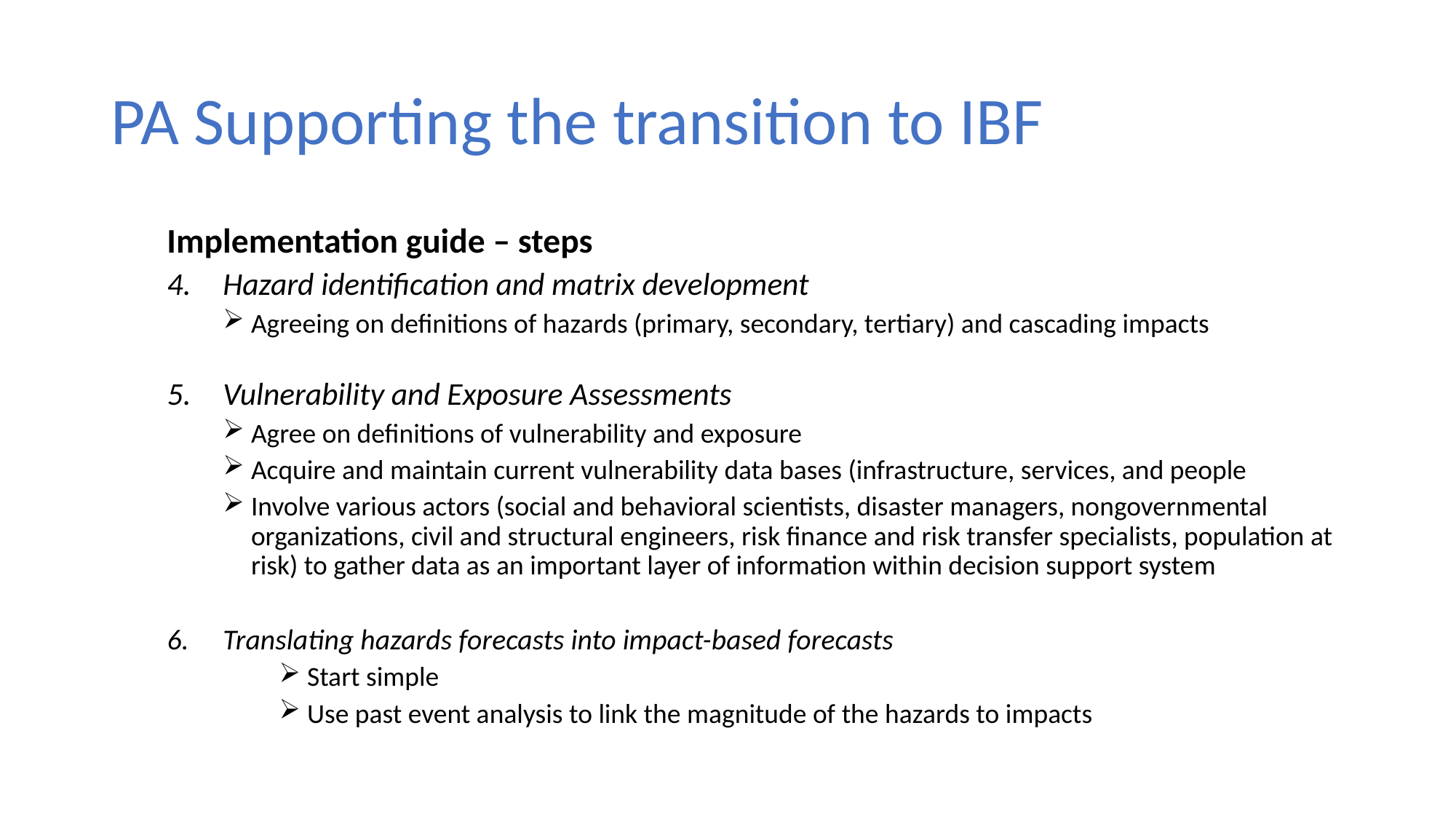

# PA Supporting the transition to IBF
Implementation guide – steps
Hazard identification and matrix development
Agreeing on definitions of hazards (primary, secondary, tertiary) and cascading impacts

Vulnerability and Exposure Assessments
Agree on definitions of vulnerability and exposure
Acquire and maintain current vulnerability data bases (infrastructure, services, and people
Involve various actors (social and behavioral scientists, disaster managers, nongovernmental organizations, civil and structural engineers, risk finance and risk transfer specialists, population at risk) to gather data as an important layer of information within decision support system

Translating hazards forecasts into impact-based forecasts
Start simple
Use past event analysis to link the magnitude of the hazards to impacts